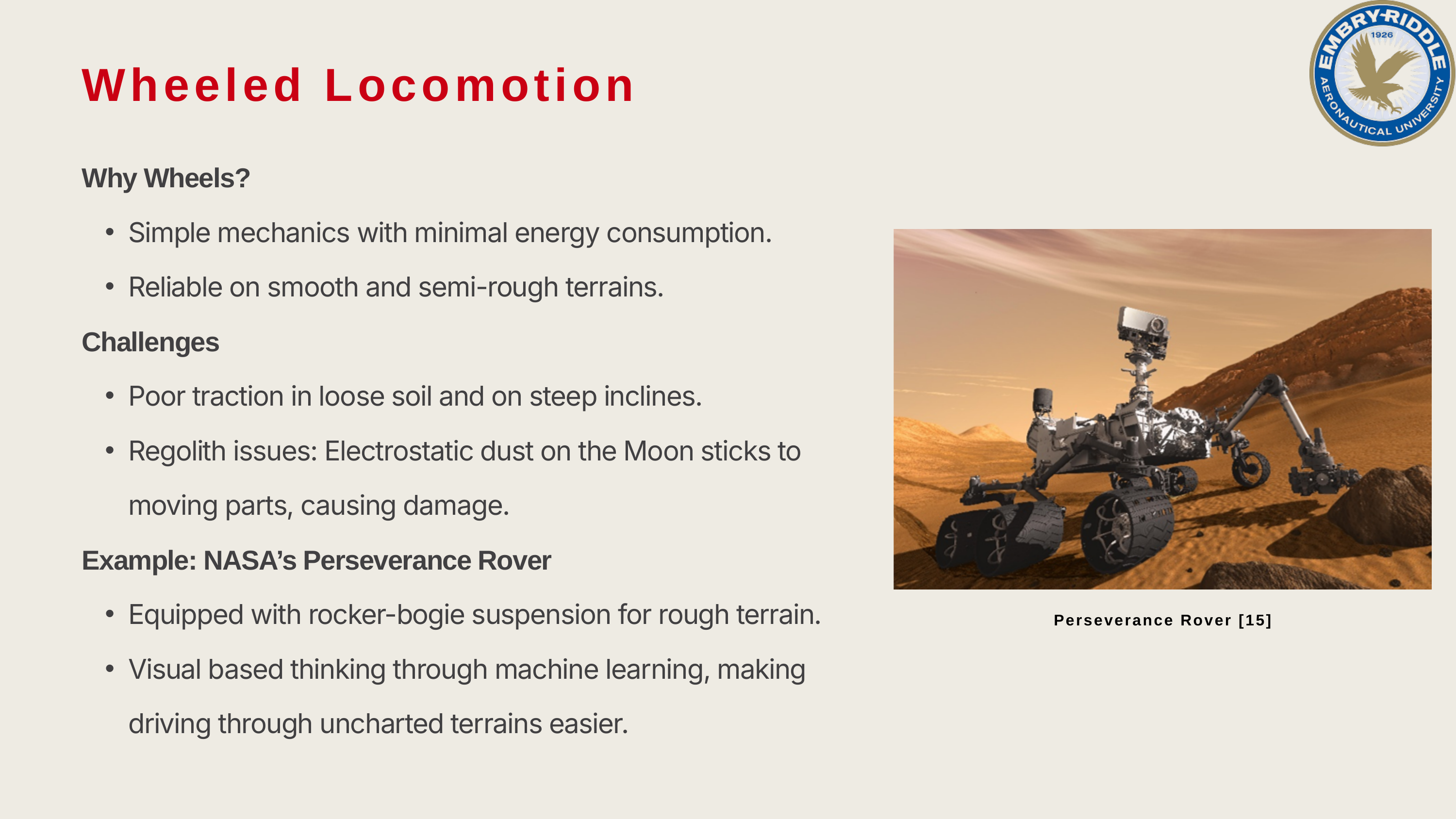

Wheeled Locomotion
Why Wheels?
Simple mechanics with minimal energy consumption.
Reliable on smooth and semi-rough terrains.
Challenges
Poor traction in loose soil and on steep inclines.
Regolith issues: Electrostatic dust on the Moon sticks to moving parts, causing damage.
Example: NASA’s Perseverance Rover
Equipped with rocker-bogie suspension for rough terrain.
Visual based thinking through machine learning, making driving through uncharted terrains easier.

Perseverance Rover [15]